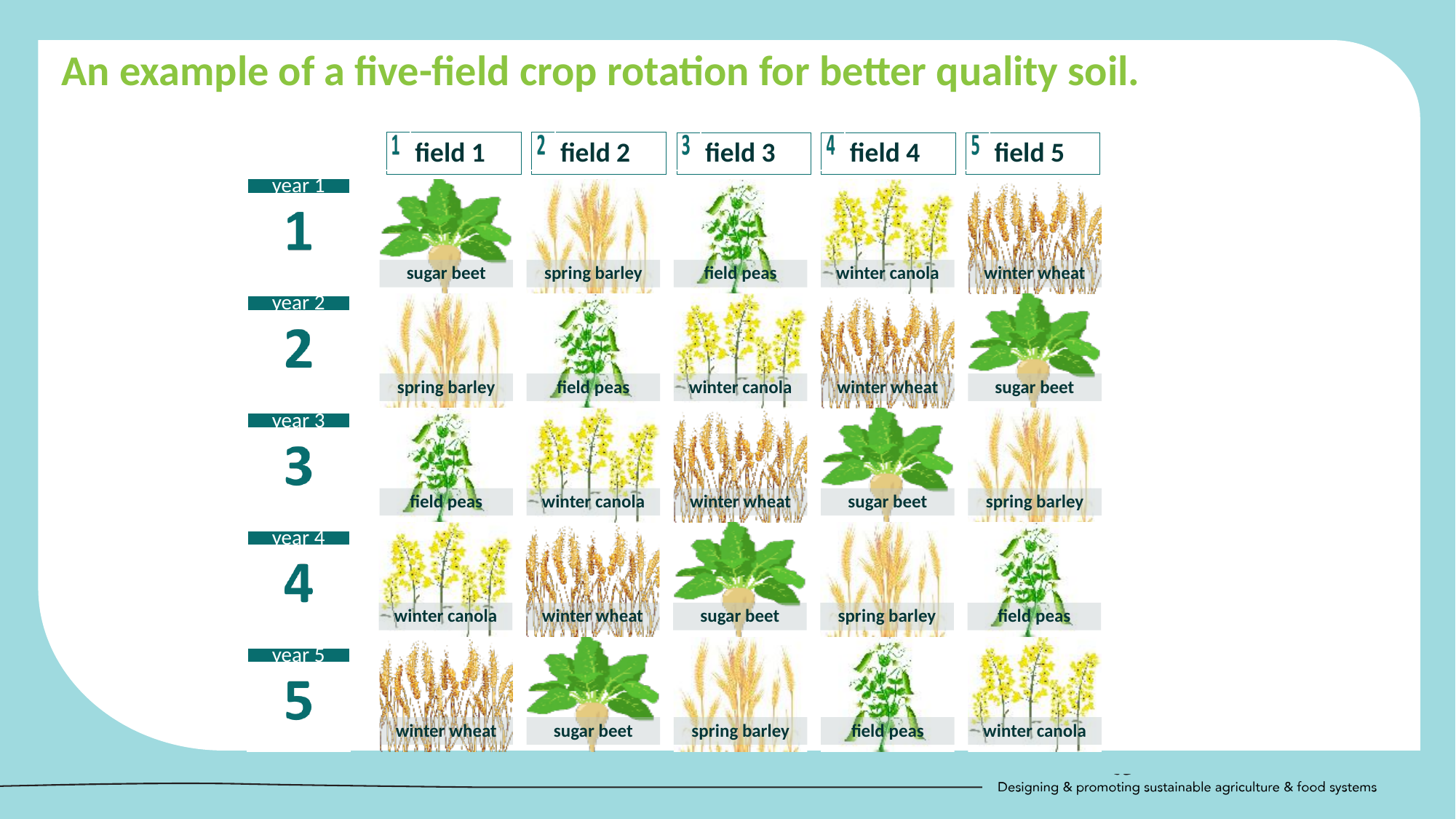

An example of a five-field crop rotation for better quality soil.
field 1
field 2
field 3
field 4
field 5
year 1
year 2
year 3
year 4
year 5
sugar beet
spring barley
field peas
winter canola
winter wheat
spring barley
field peas
winter canola
winter wheat
sugar beet
field peas
winter canola
winter wheat
sugar beet
spring barley
winter canola
winter wheat
sugar beet
spring barley
field peas
winter wheat
sugar beet
spring barley
field peas
winter canola